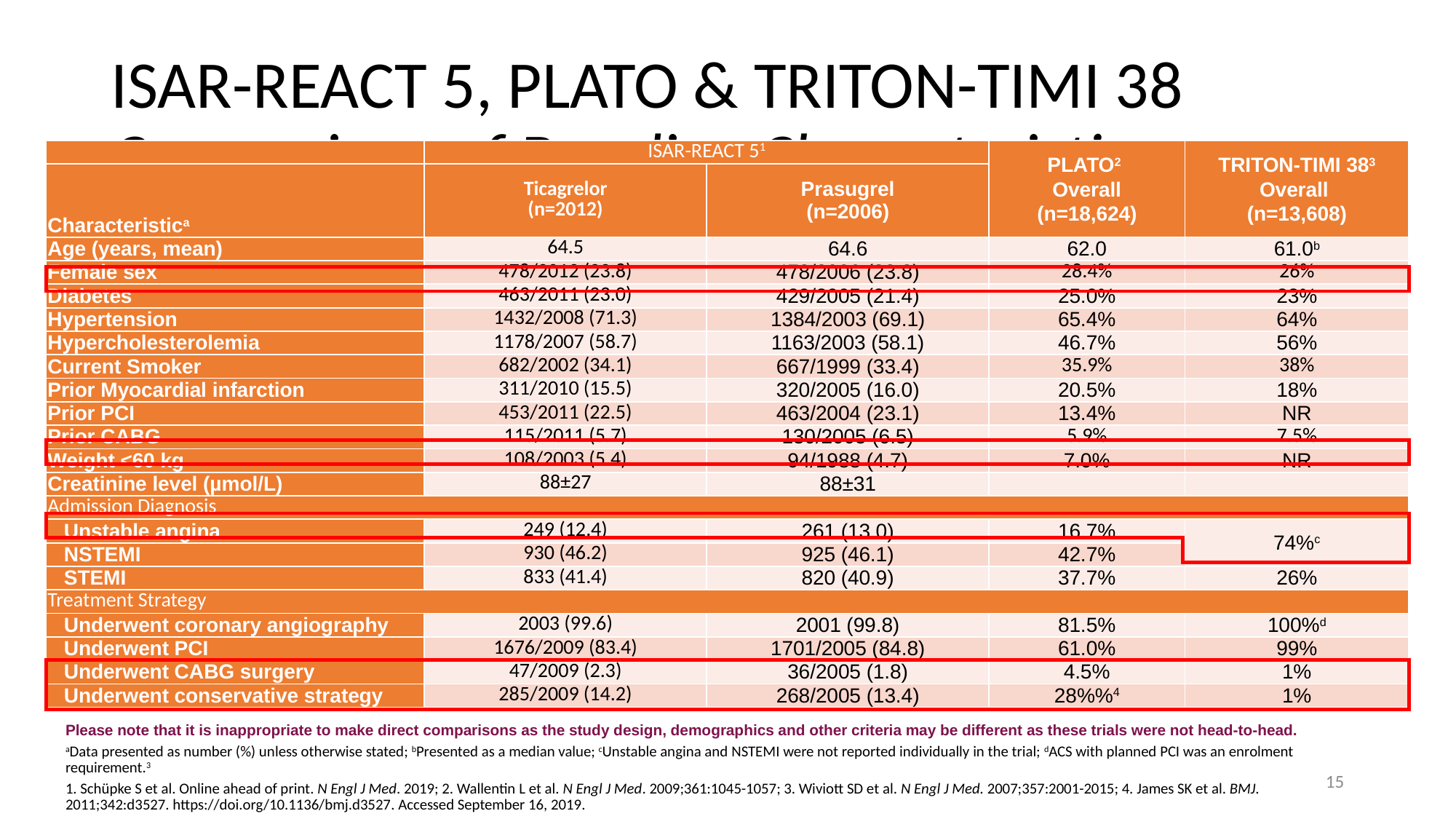

# ISAR-REACT 5, PLATO & TRITON-TIMI 38 Comparison of Baseline Characteristics
|  | ISAR-REACT 51 |  | PLATO2 Overall (n=18,624) | TRITON-TIMI 383 Overall (n=13,608) |
| --- | --- | --- | --- | --- |
| Characteristica | Ticagrelor (n=2012) | Prasugrel (n=2006) |  |  |
| Age (years, mean) | 64.5 | 64.6 | 62.0 | 61.0b |
| Female sex | 478/2012 (23.8) | 478/2006 (23.8) | 28.4% | 26% |
| Diabetes | 463/2011 (23.0) | 429/2005 (21.4) | 25.0% | 23% |
| Hypertension | 1432/2008 (71.3) | 1384/2003 (69.1) | 65.4% | 64% |
| Hypercholesterolemia | 1178/2007 (58.7) | 1163/2003 (58.1) | 46.7% | 56% |
| Current Smoker | 682/2002 (34.1) | 667/1999 (33.4) | 35.9% | 38% |
| Prior Myocardial infarction | 311/2010 (15.5) | 320/2005 (16.0) | 20.5% | 18% |
| Prior PCI | 453/2011 (22.5) | 463/2004 (23.1) | 13.4% | NR |
| Prior CABG | 115/2011 (5.7) | 130/2005 (6.5) | 5.9% | 7.5% |
| Weight <60 kg | 108/2003 (5.4) | 94/1988 (4.7) | 7.0% | NR |
| Creatinine level (µmol/L) | 88±27 | 88±31 |  |  |
| Admission Diagnosis |  |  |  |  |
| Unstable angina | 249 (12.4) | 261 (13.0) | 16.7% | 74%c |
| NSTEMI | 930 (46.2) | 925 (46.1) | 42.7% |  |
| STEMI | 833 (41.4) | 820 (40.9) | 37.7% | 26% |
| Treatment Strategy |  |  |  |  |
| Underwent coronary angiography | 2003 (99.6) | 2001 (99.8) | 81.5% | 100%d |
| Underwent PCI | 1676/2009 (83.4) | 1701/2005 (84.8) | 61.0% | 99% |
| Underwent CABG surgery | 47/2009 (2.3) | 36/2005 (1.8) | 4.5% | 1% |
| Underwent conservative strategy | 285/2009 (14.2) | 268/2005 (13.4) | 28%%4 | 1% |

Please note that it is inappropriate to make direct comparisons as the study design, demographics and other criteria may be different as these trials were not head-to-head.
aData presented as number (%) unless otherwise stated; bPresented as a median value; cUnstable angina and NSTEMI were not reported individually in the trial; dACS with planned PCI was an enrolment requirement.3
1. Schüpke S et al. Online ahead of print. N Engl J Med. 2019; 2. Wallentin L et al. N Engl J Med. 2009;361:1045-1057; 3. Wiviott SD et al. N Engl J Med. 2007;357:2001-2015; 4. James SK et al. BMJ. 2011;342:d3527. https://doi.org/10.1136/bmj.d3527. Accessed September 16, 2019.
15